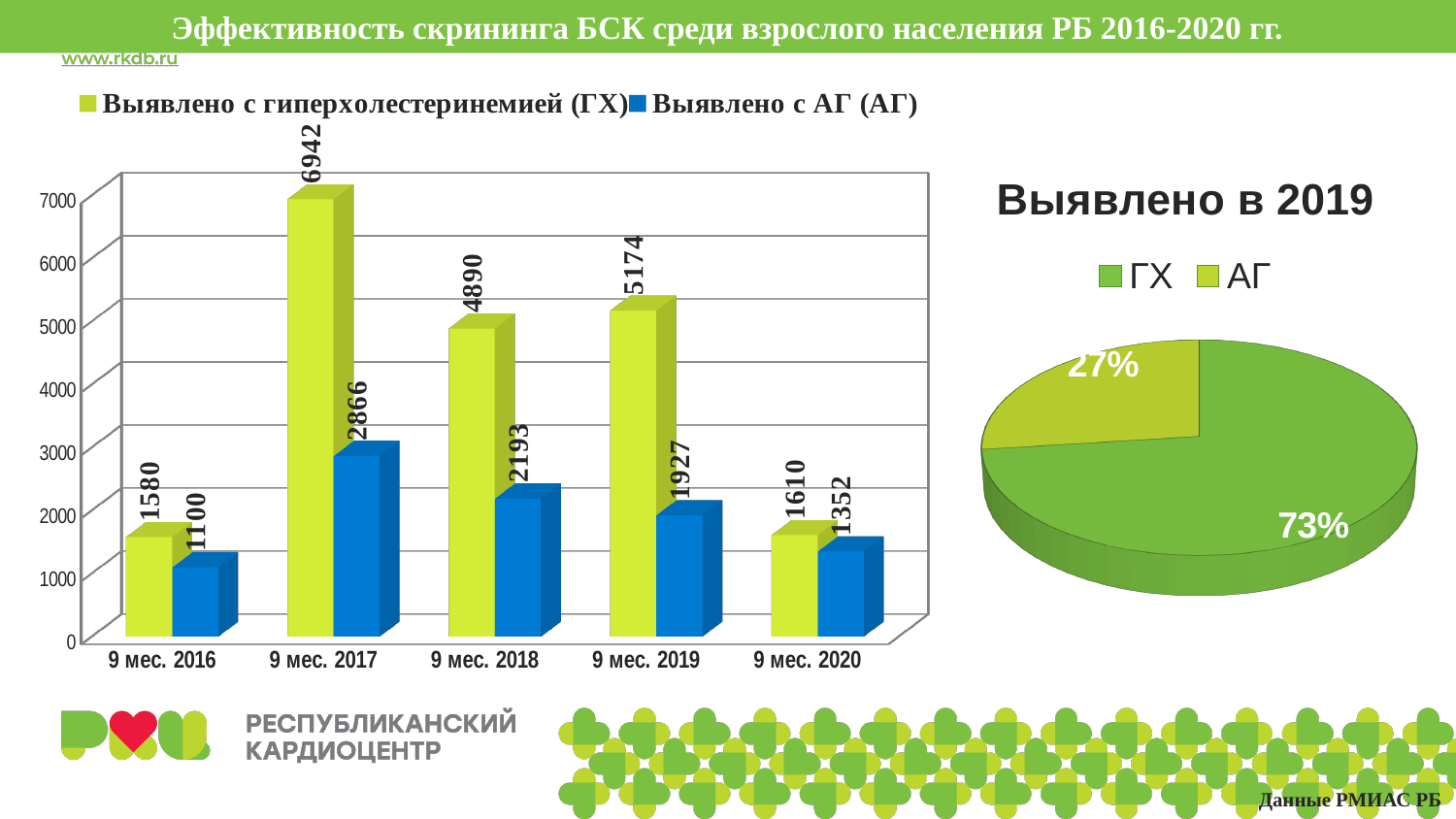

Эффективность скрининга БСК среди взрослого населения РБ 2016-2020 гг.

[unsupported chart]

[unsupported chart]

Данные РМИАС РБ